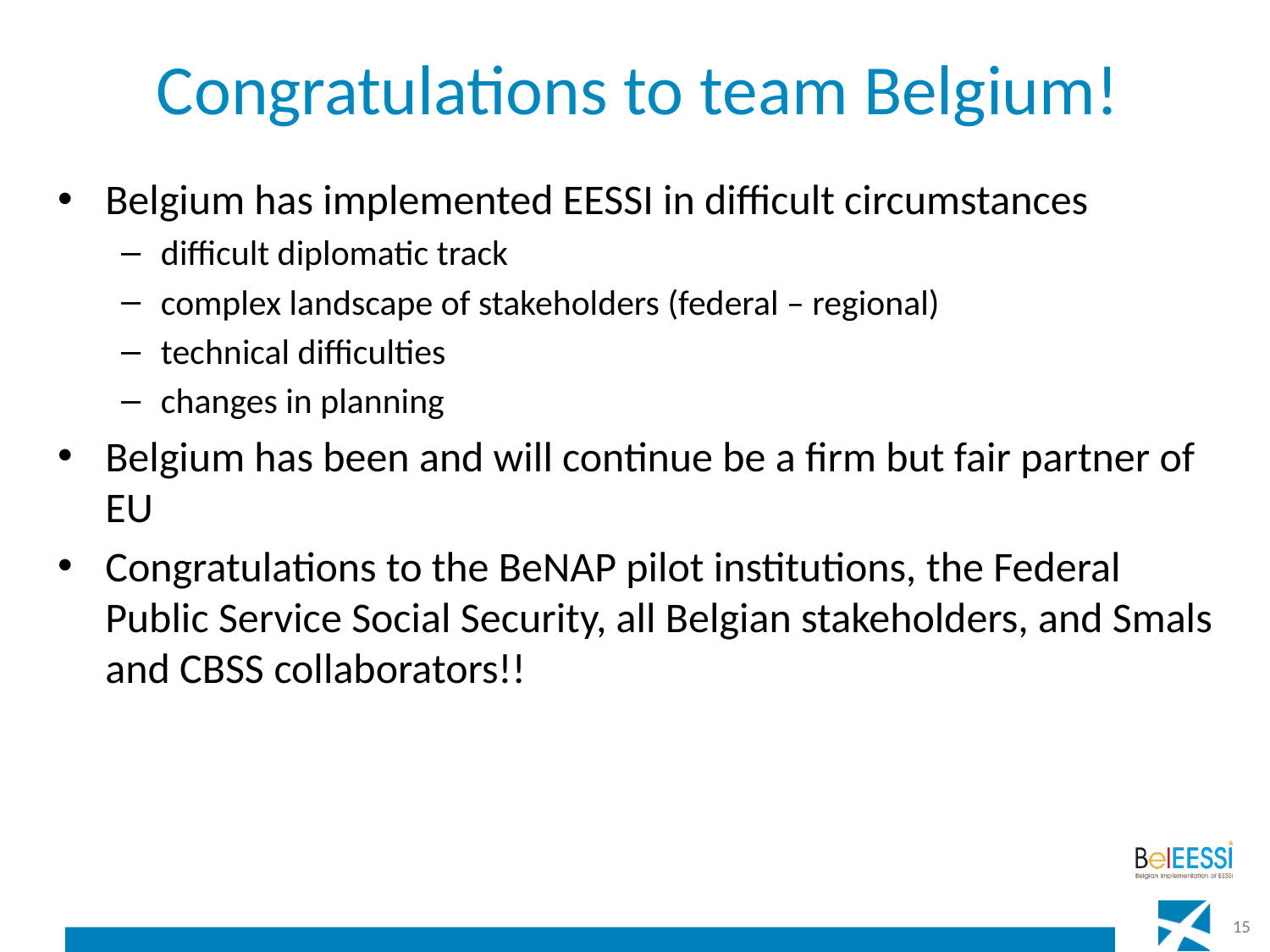

# Congratulations to team Belgium!
Belgium has implemented EESSI in difficult circumstances
difficult diplomatic track
complex landscape of stakeholders (federal – regional)
technical difficulties
changes in planning
Belgium has been and will continue be a firm but fair partner of EU
Congratulations to the BeNAP pilot institutions, the Federal Public Service Social Security, all Belgian stakeholders, and Smals and CBSS collaborators!!
15